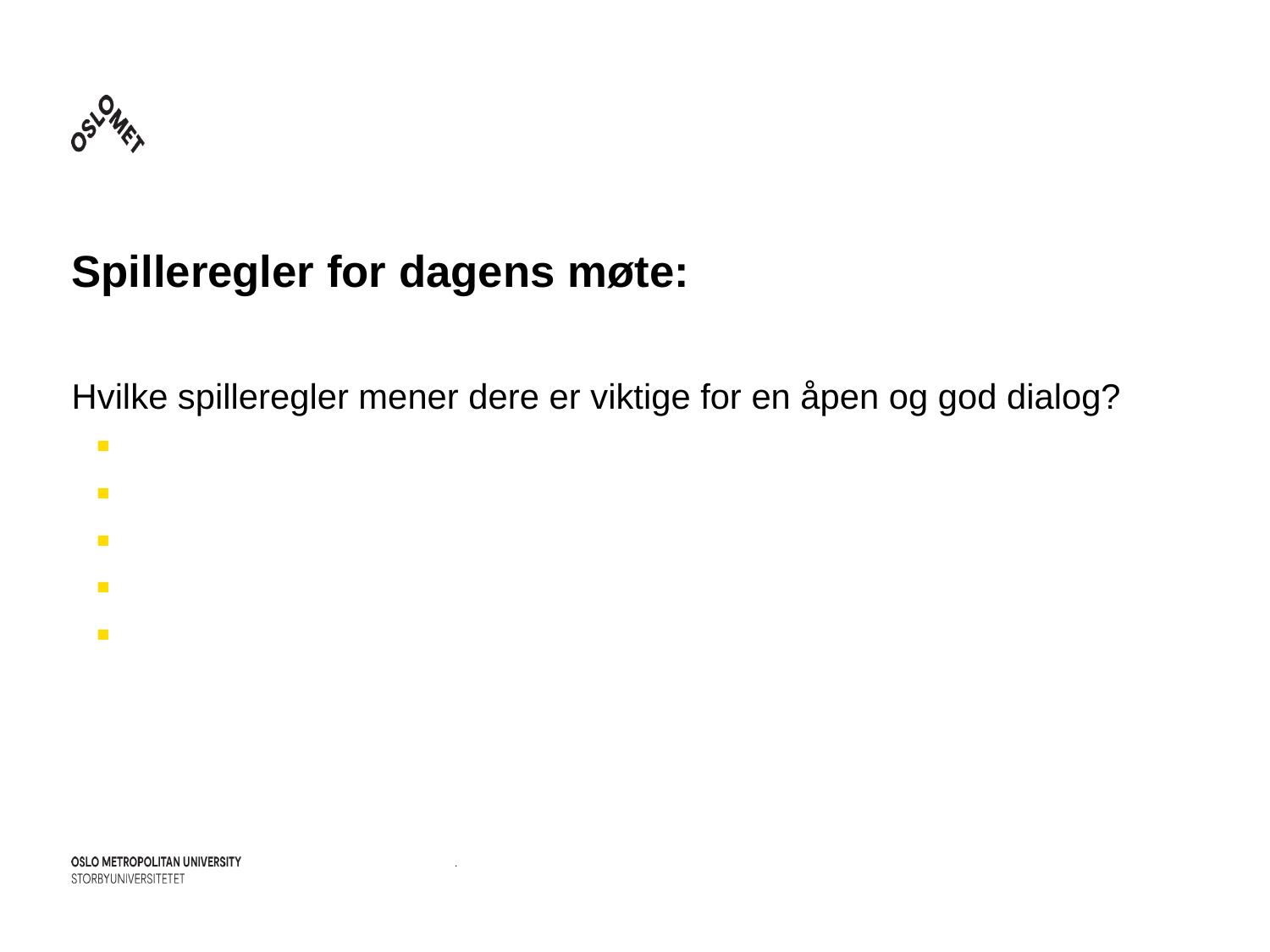

# Spilleregler for dagens møte:

Hvilke spilleregler mener dere er viktige for en åpen og god dialog?

.
7